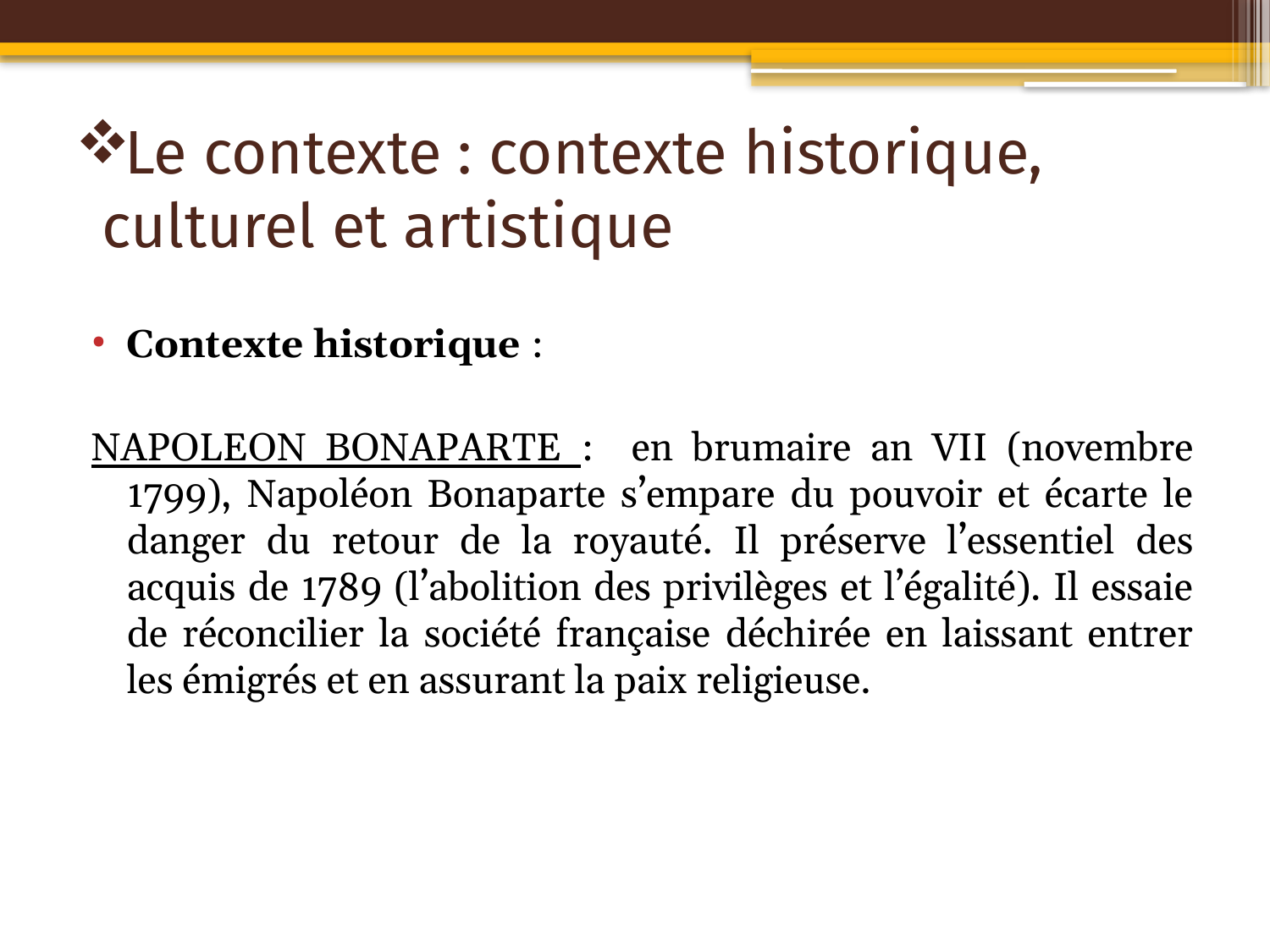

# Le contexte : contexte historique, culturel et artistique
Contexte historique :

NAPOLEON BONAPARTE :  en brumaire an VII (novembre 1799), Napoléon Bonaparte s’empare du pouvoir et écarte le danger du retour de la royauté. Il préserve l’essentiel des acquis de 1789 (l’abolition des privilèges et l’égalité). Il essaie de réconcilier la société française déchirée en laissant entrer les émigrés et en assurant la paix religieuse.